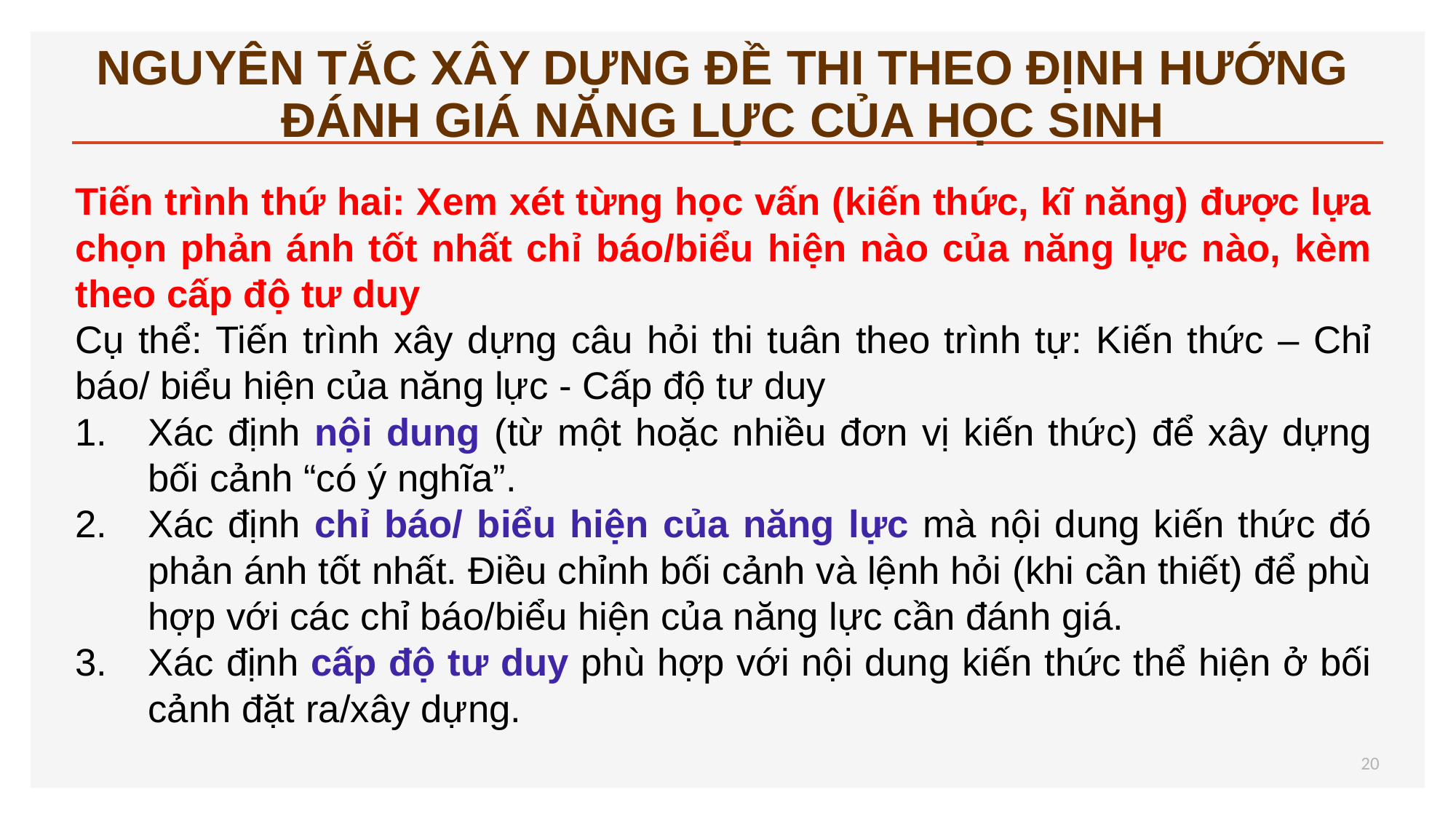

# NGUYÊN TẮC XÂY DỰNG ĐỀ THI THEO ĐỊNH HƯỚNG ĐÁNH GIÁ NĂNG LỰC CỦA HỌC SINH
Tiến trình thứ hai: Xem xét từng học vấn (kiến thức, kĩ năng) được lựa chọn phản ánh tốt nhất chỉ báo/biểu hiện nào của năng lực nào, kèm theo cấp độ tư duy
Cụ thể: Tiến trình xây dựng câu hỏi thi tuân theo trình tự: Kiến thức – Chỉ báo/ biểu hiện của năng lực - Cấp độ tư duy
Xác định nội dung (từ một hoặc nhiều đơn vị kiến thức) để xây dựng bối cảnh “có ý nghĩa”.
Xác định chỉ báo/ biểu hiện của năng lực mà nội dung kiến thức đó phản ánh tốt nhất. Điều chỉnh bối cảnh và lệnh hỏi (khi cần thiết) để phù hợp với các chỉ báo/biểu hiện của năng lực cần đánh giá.
Xác định cấp độ tư duy phù hợp với nội dung kiến thức thể hiện ở bối cảnh đặt ra/xây dựng.
20